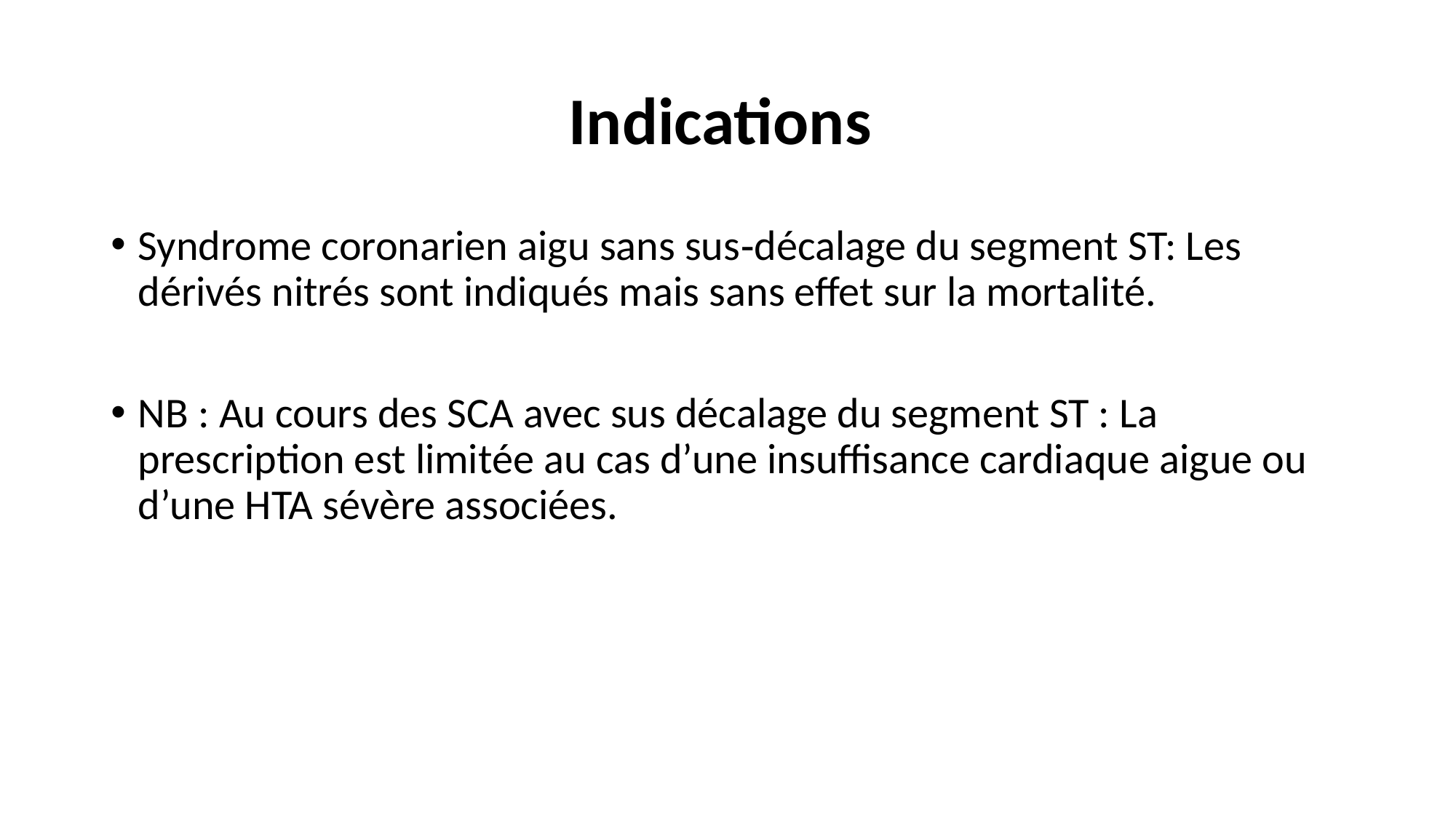

# Indications
Syndrome coronarien aigu sans sus‐décalage du segment ST: Les dérivés nitrés sont indiqués mais sans effet sur la mortalité.

NB : Au cours des SCA avec sus décalage du segment ST : La prescription est limitée au cas d’une insuffisance cardiaque aigue ou d’une HTA sévère associées.